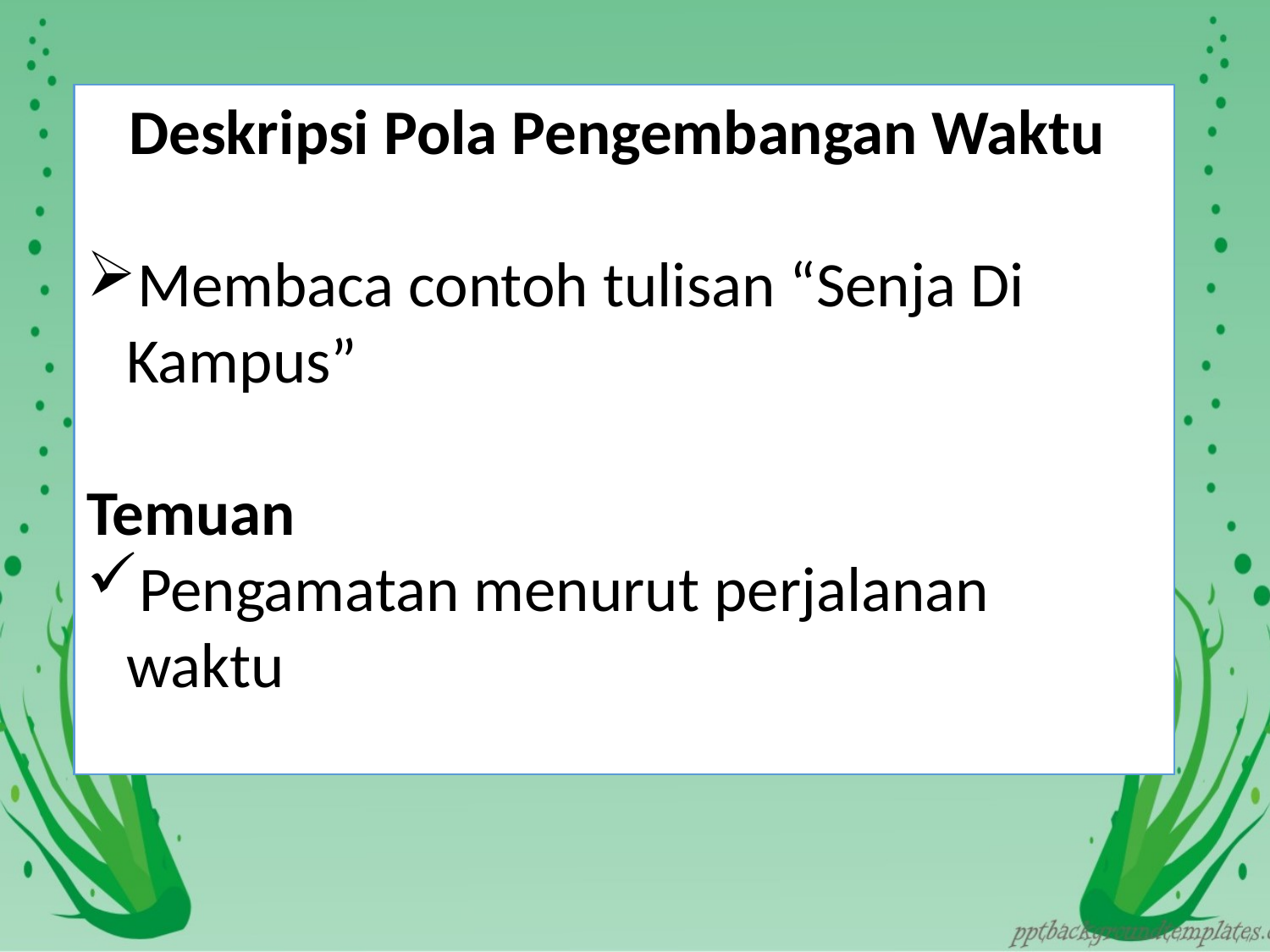

Deskripsi Pola Pengembangan Waktu

Membaca contoh tulisan “Senja Di Kampus”

Temuan
Pengamatan menurut perjalanan waktu